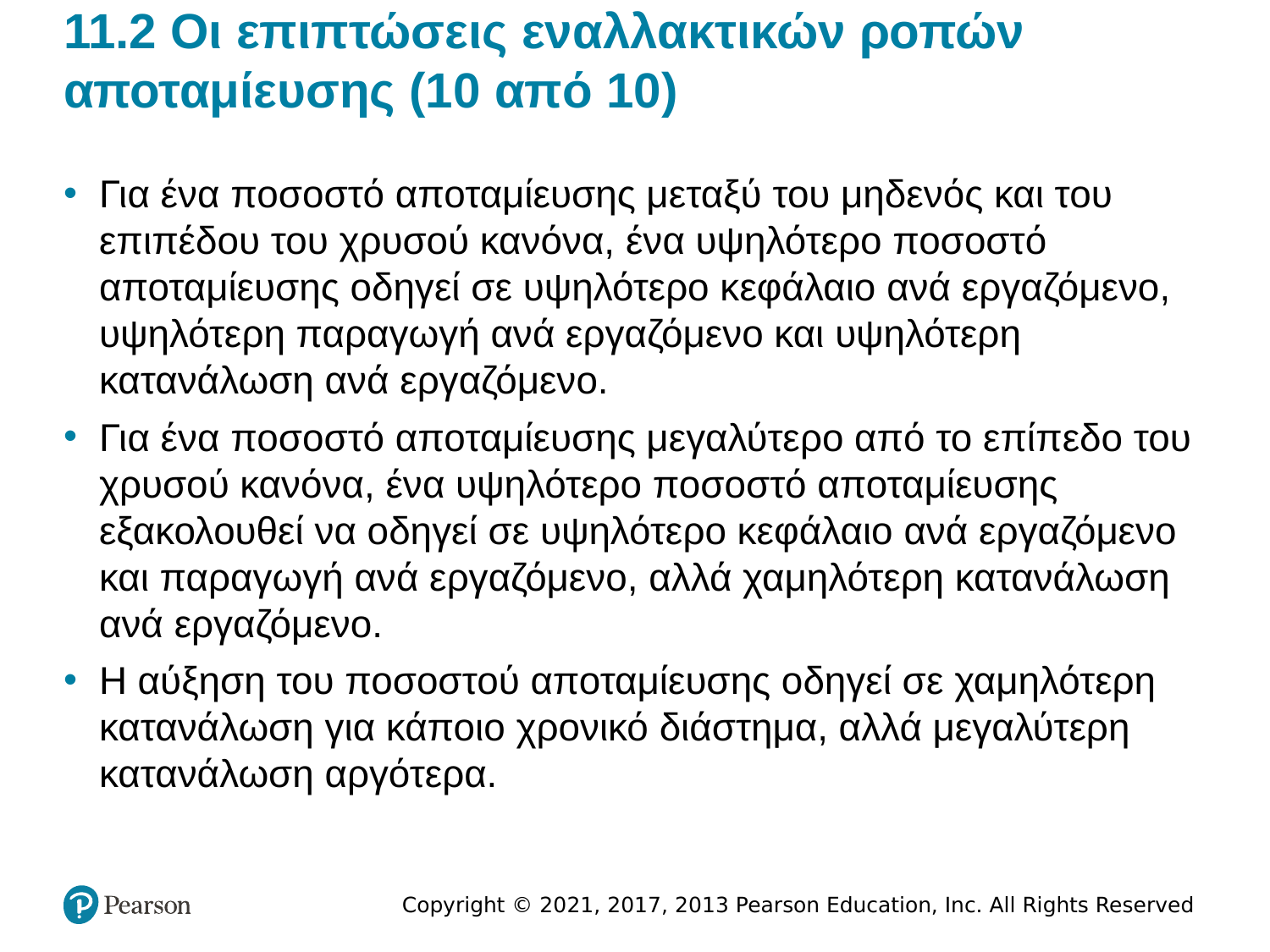

# 11.2 Οι επιπτώσεις εναλλακτικών ροπών αποταμίευσης (10 από 10)
Για ένα ποσοστό αποταμίευσης μεταξύ του μηδενός και του επιπέδου του χρυσού κανόνα, ένα υψηλότερο ποσοστό αποταμίευσης οδηγεί σε υψηλότερο κεφάλαιο ανά εργαζόμενο, υψηλότερη παραγωγή ανά εργαζόμενο και υψηλότερη κατανάλωση ανά εργαζόμενο.
Για ένα ποσοστό αποταμίευσης μεγαλύτερο από το επίπεδο του χρυσού κανόνα, ένα υψηλότερο ποσοστό αποταμίευσης εξακολουθεί να οδηγεί σε υψηλότερο κεφάλαιο ανά εργαζόμενο και παραγωγή ανά εργαζόμενο, αλλά χαμηλότερη κατανάλωση ανά εργαζόμενο.
Η αύξηση του ποσοστού αποταμίευσης οδηγεί σε χαμηλότερη κατανάλωση για κάποιο χρονικό διάστημα, αλλά μεγαλύτερη κατανάλωση αργότερα.